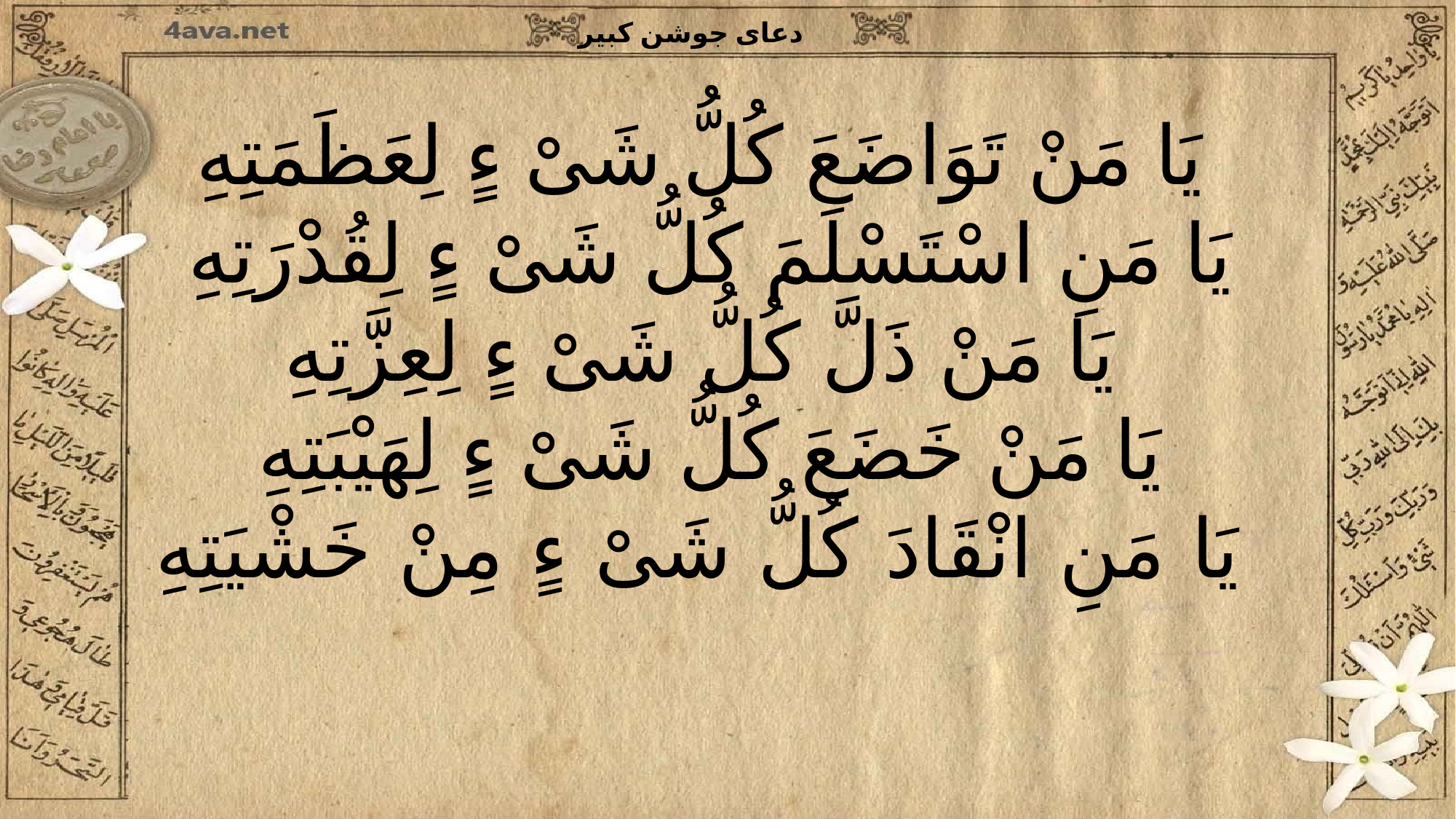

یَا مَنْ تَوَاضَعَ کُلُّ شَیْ ءٍ لِعَظَمَتِهِ
یَا مَنِ اسْتَسْلَمَ کُلُّ شَیْ ءٍ لِقُدْرَتِهِ
یَا مَنْ ذَلَّ کُلُّ شَیْ ءٍ لِعِزَّتِهِ
یَا مَنْ خَضَعَ کُلُّ شَیْ ءٍ لِهَیْبَتِهِ
یَا مَنِ انْقَادَ کُلُّ شَیْ ءٍ مِنْ خَشْیَتِهِ